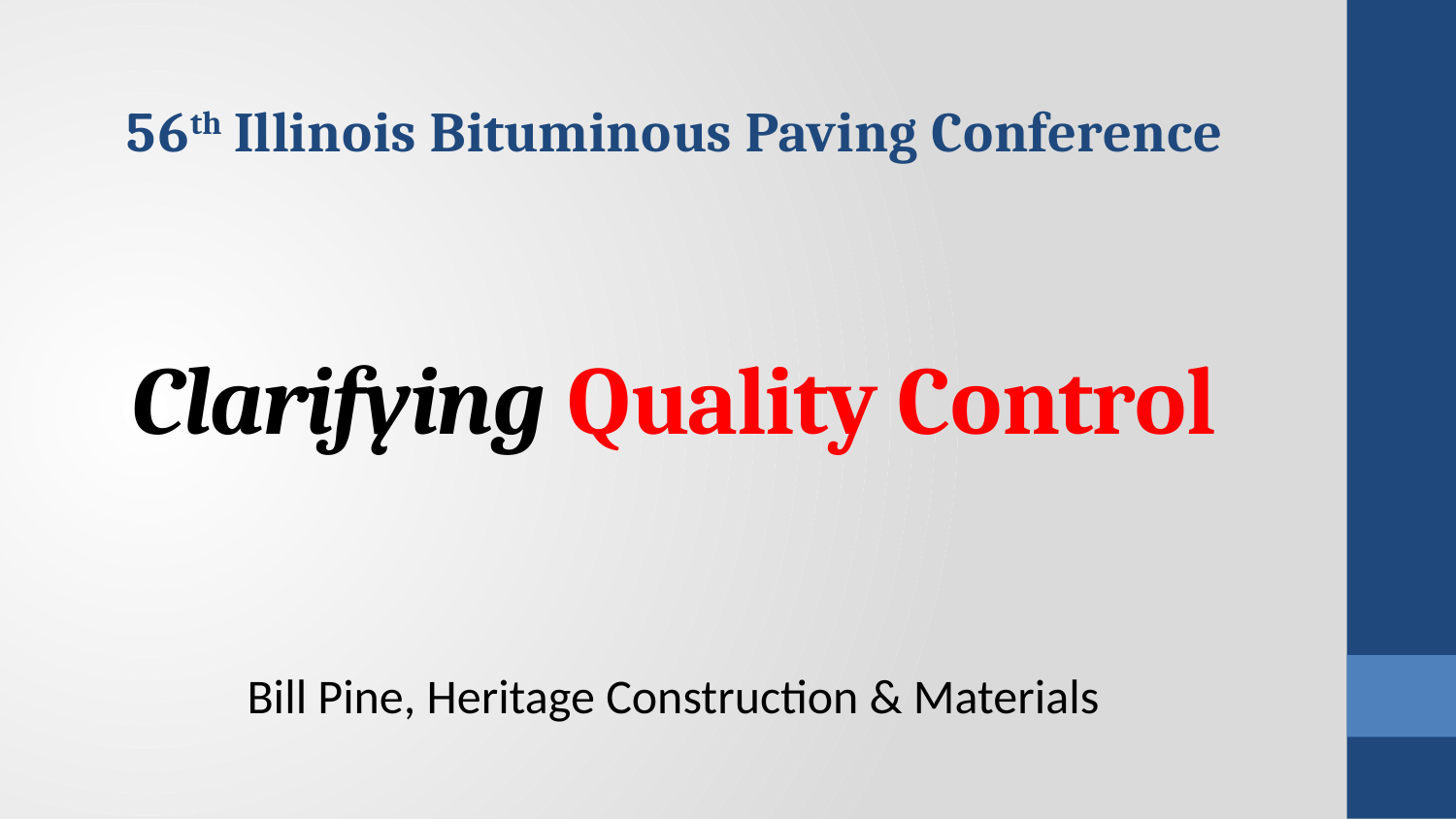

56th Illinois Bituminous Paving Conference
# Clarifying Quality Control
Bill Pine, Heritage Construction & Materials